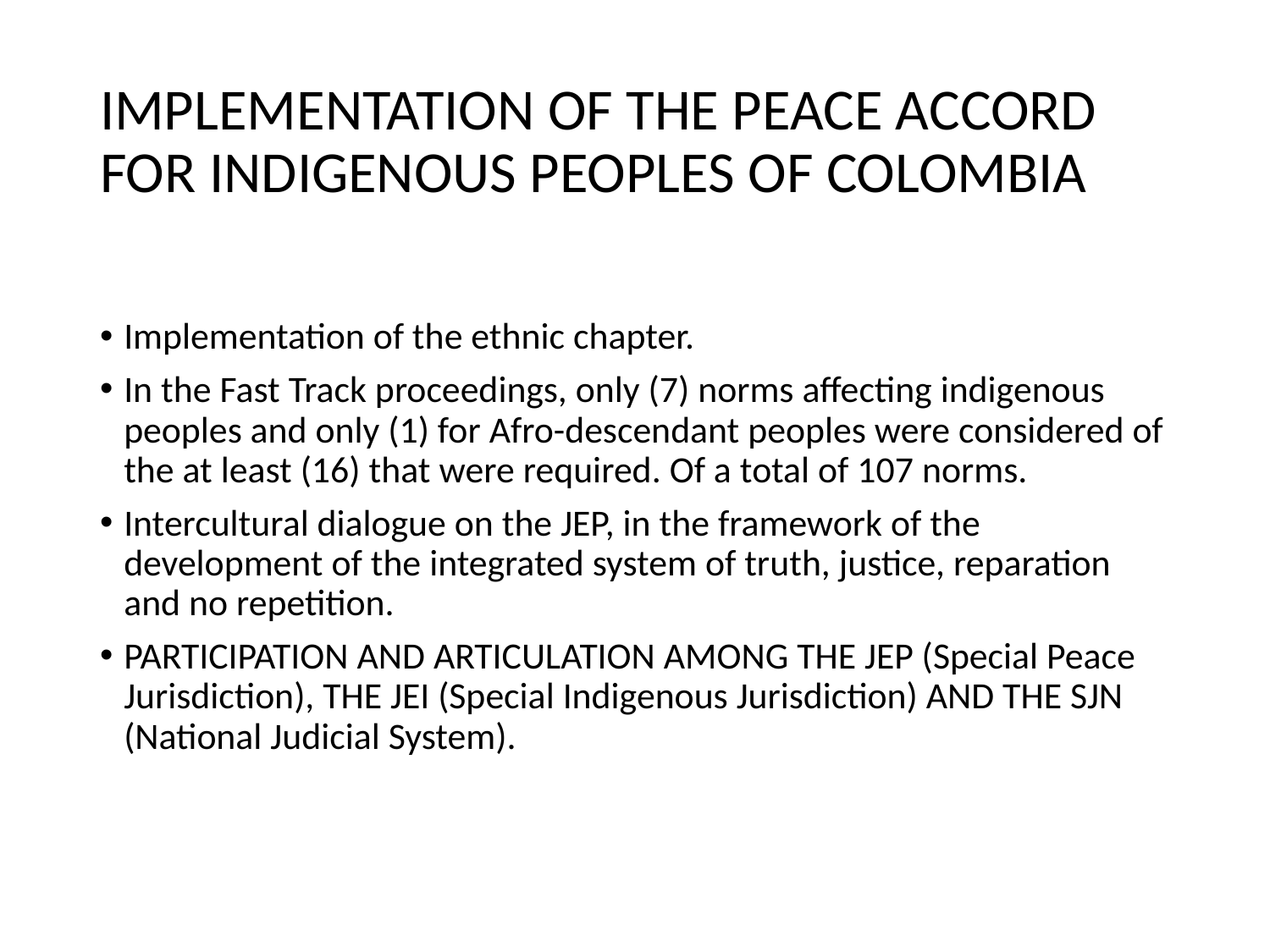

# IMPLEMENTATION OF THE PEACE ACCORD FOR INDIGENOUS PEOPLES OF COLOMBIA

Implementation of the ethnic chapter.
In the Fast Track proceedings, only (7) norms affecting indigenous peoples and only (1) for Afro-descendant peoples were considered of the at least (16) that were required. Of a total of 107 norms.
Intercultural dialogue on the JEP, in the framework of the development of the integrated system of truth, justice, reparation and no repetition.
PARTICIPATION AND ARTICULATION AMONG THE JEP (Special Peace Jurisdiction), THE JEI (Special Indigenous Jurisdiction) AND THE SJN (National Judicial System).